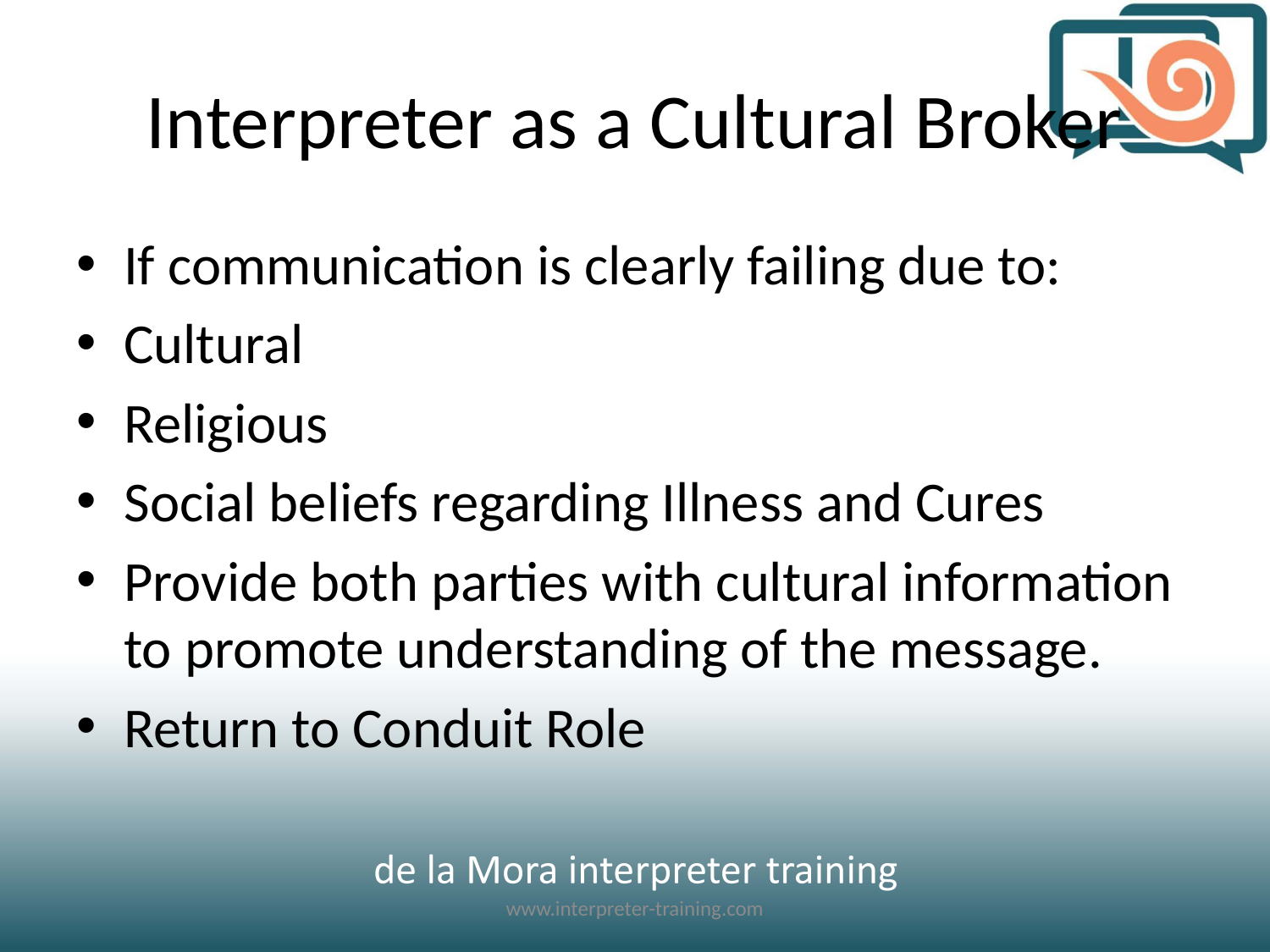

# Interpreter as a Cultural Broker
If communication is clearly failing due to:
Cultural
Religious
Social beliefs regarding Illness and Cures
Provide both parties with cultural information to promote understanding of the message.
Return to Conduit Role
www.interpreter-training.com